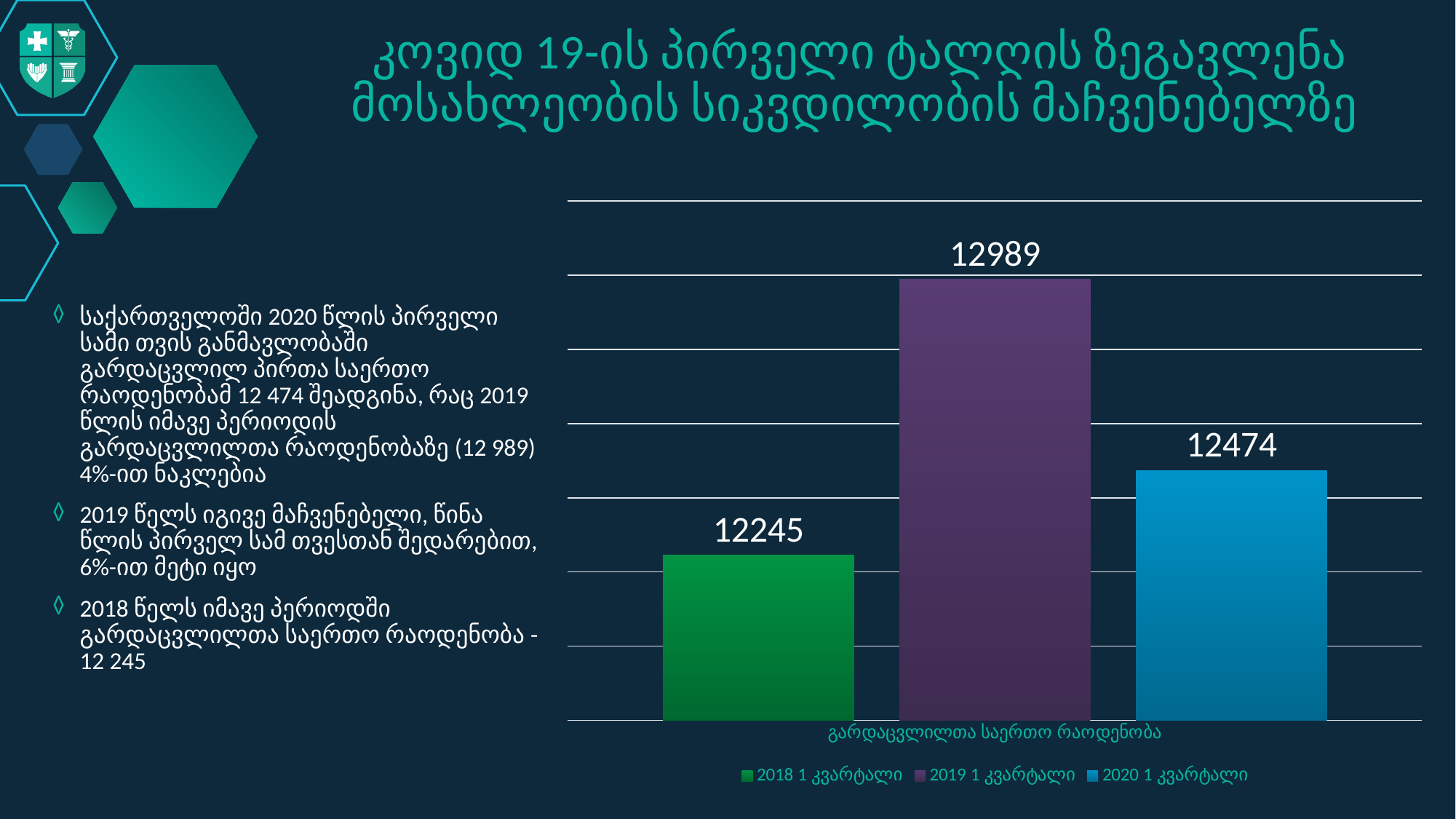

კოვიდ 19-ის პირველი ტალღის ზეგავლენა მოსახლეობის სიკვდილობის მაჩვენებელზე

### Chart

| Category | 2018 1 კვარტალი | 2019 1 კვარტალი | 2020 1 კვარტალი |
|---|---|---|---|
| გარდაცვლილთა საერთო რაოდენობა | 12245.0 | 12989.0 | 12474.0 |
საქართველოში 2020 წლის პირველი სამი თვის განმავლობაში გარდაცვლილ პირთა საერთო რაოდენობამ 12 474 შეადგინა, რაც 2019 წლის იმავე პერიოდის გარდაცვლილთა რაოდენობაზე (12 989) 4%-ით ნაკლებია
2019 წელს იგივე მაჩვენებელი, წინა წლის პირველ სამ თვესთან შედარებით, 6%-ით მეტი იყო
2018 წელს იმავე პერიოდში გარდაცვლილთა საერთო რაოდენობა - 12 245